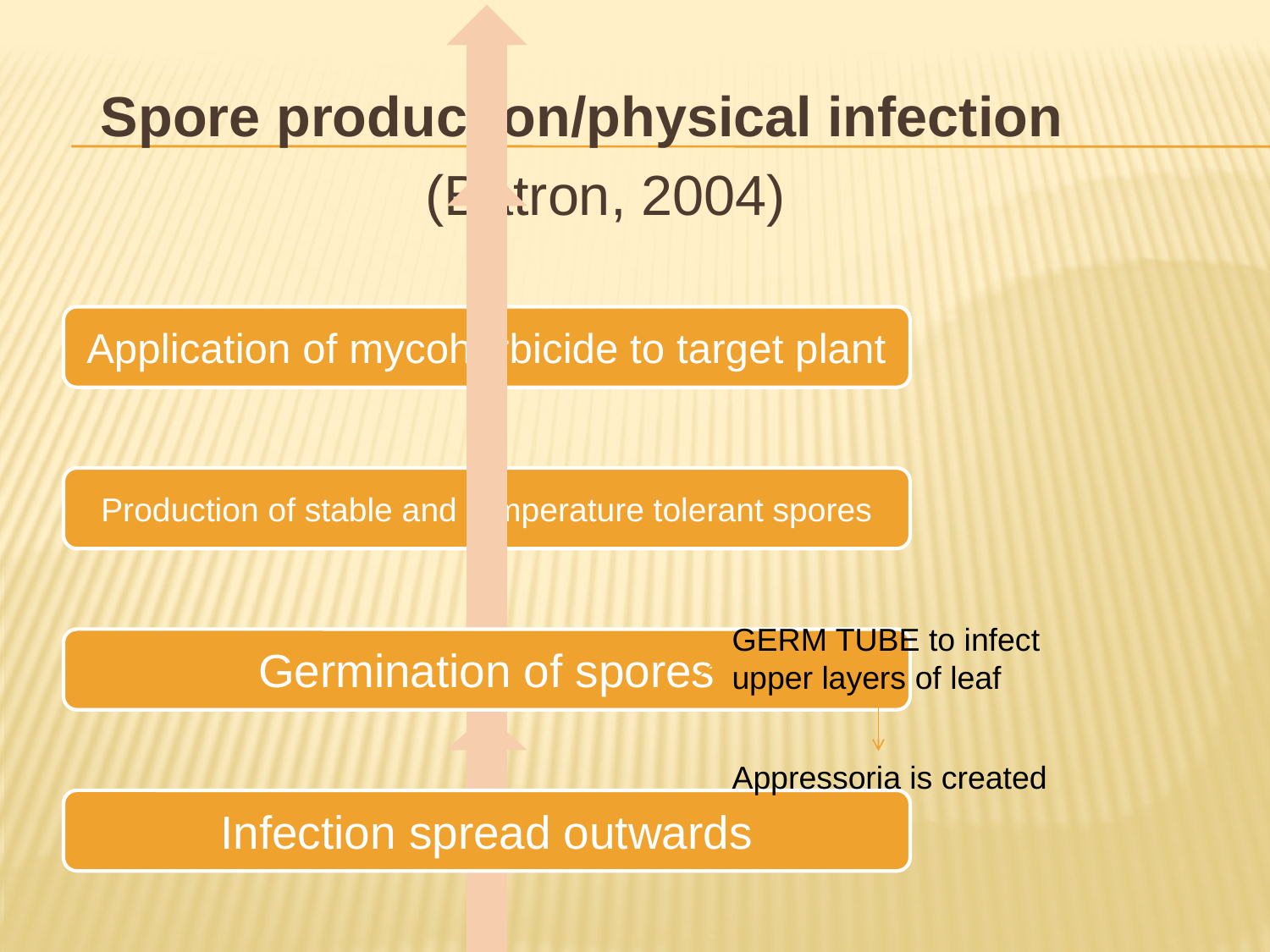

Spore production/physical infection
	(Batron, 2004)
Application of mycoherbicide to target plant
Production of stable and temperature tolerant spores
Germination of spores
Infection spread outwards
GERM TUBE to infect upper layers of leaf
Appressoria is created